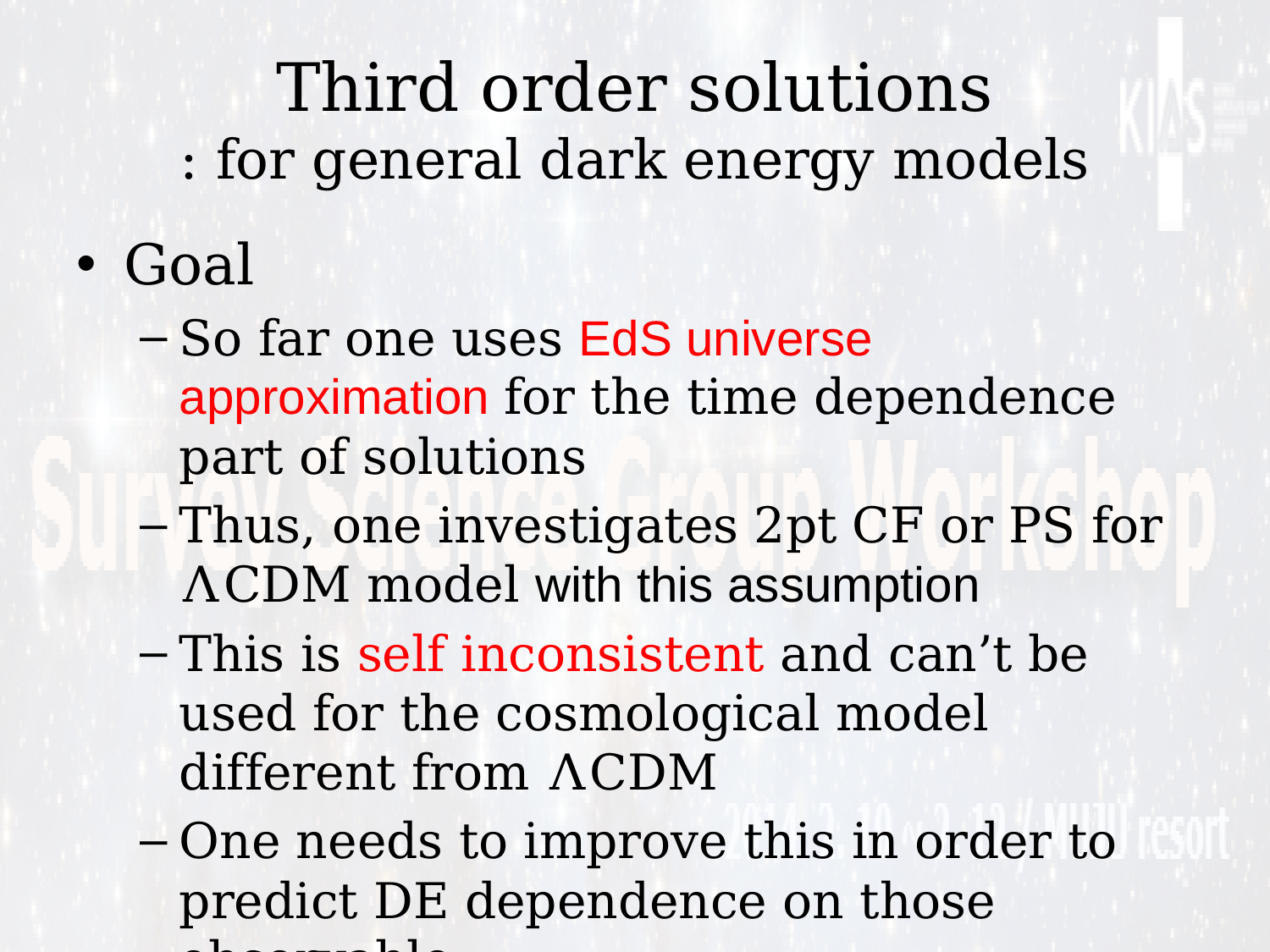

# Third order solutions : for general dark energy models
Goal
So far one uses EdS universe approximation for the time dependence part of solutions
Thus, one investigates 2pt CF or PS for ΛCDM model with this assumption
This is self inconsistent and can’t be used for the cosmological model different from ΛCDM
One needs to improve this in order to predict DE dependence on those observable